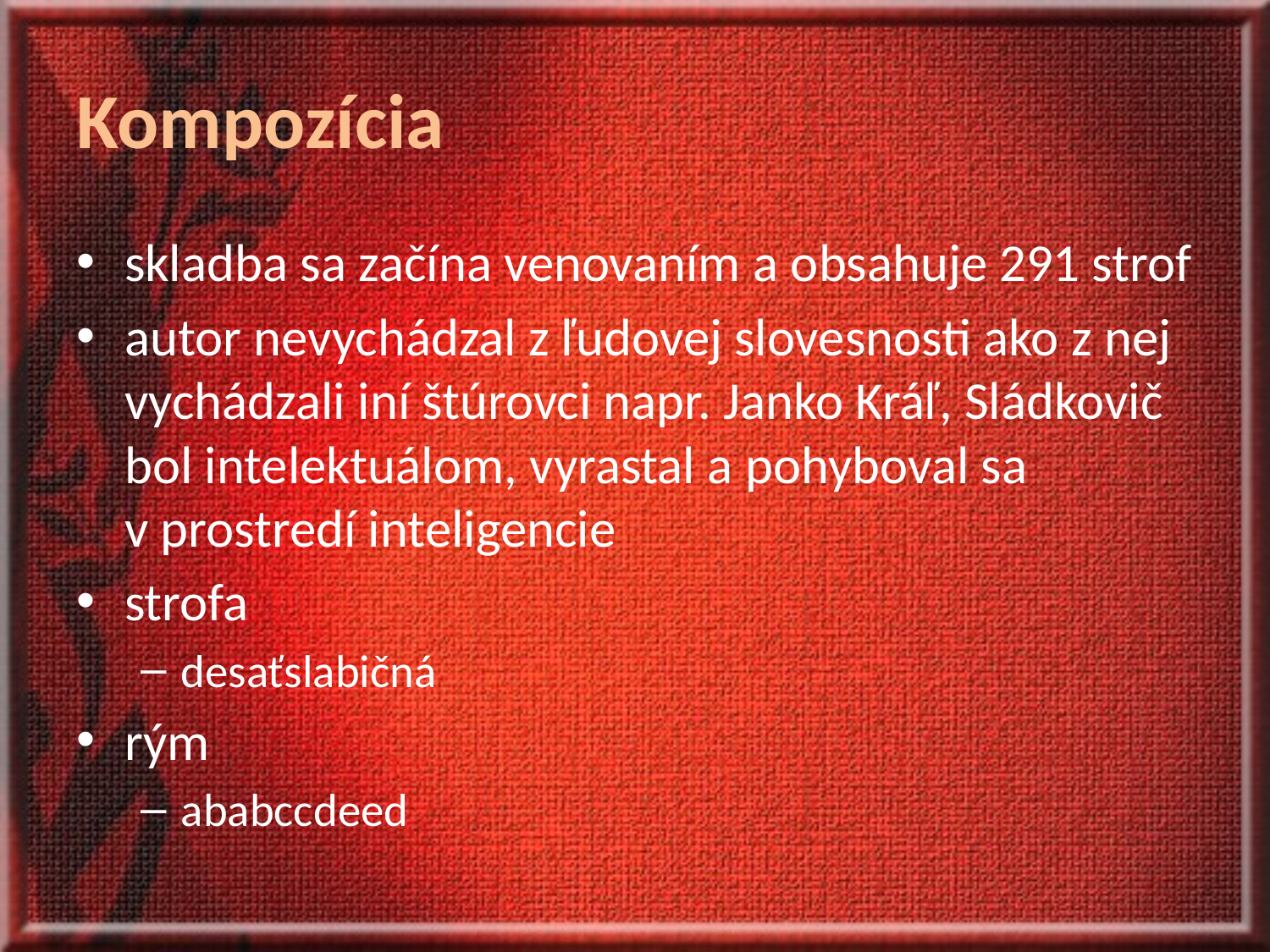

# Kompozícia
skladba sa začína venovaním a obsahuje 291 strof
autor nevychádzal z ľudovej slovesnosti ako z nej vychádzali iní štúrovci napr. Janko Kráľ, Sládkovič bol intelektuálom, vyrastal a pohyboval sa v prostredí inteligencie
strofa
desaťslabičná
rým
ababccdeed